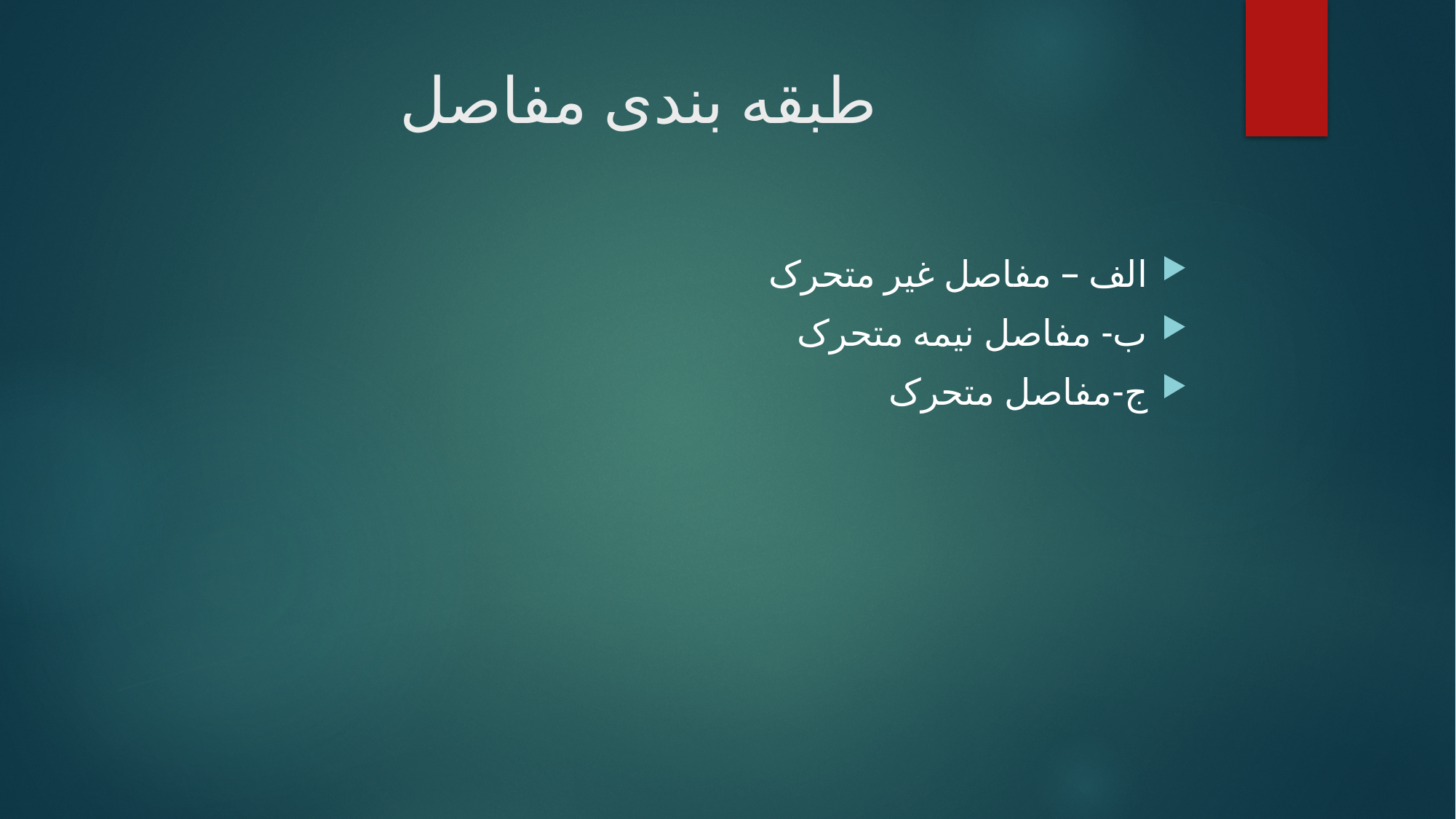

# طبقه بندی مفاصل
الف – مفاصل غیر متحرک
ب- مفاصل نیمه متحرک
ج-مفاصل متحرک